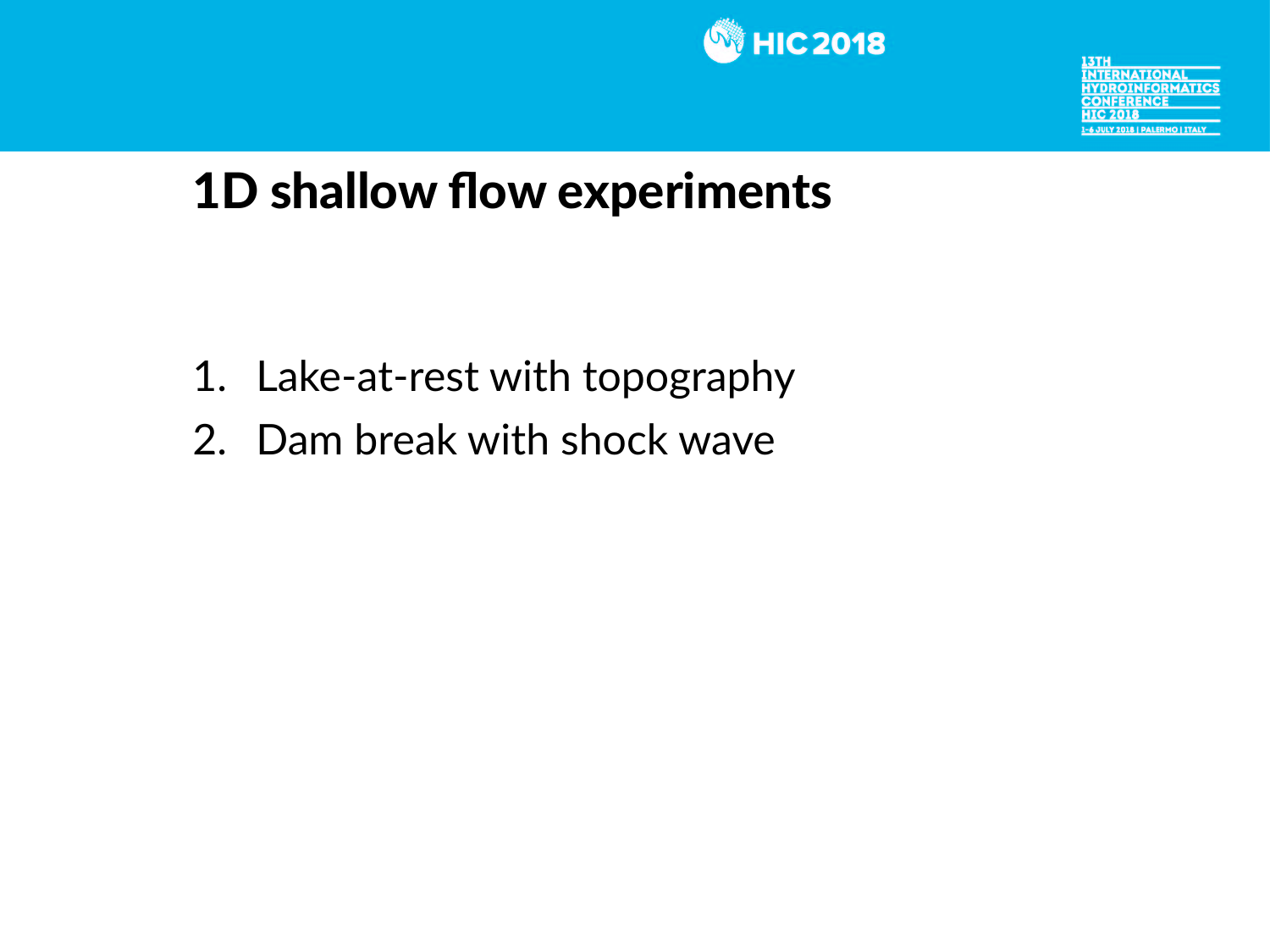

# 1D shallow flow experiments
Lake-at-rest with topography
Dam break with shock wave